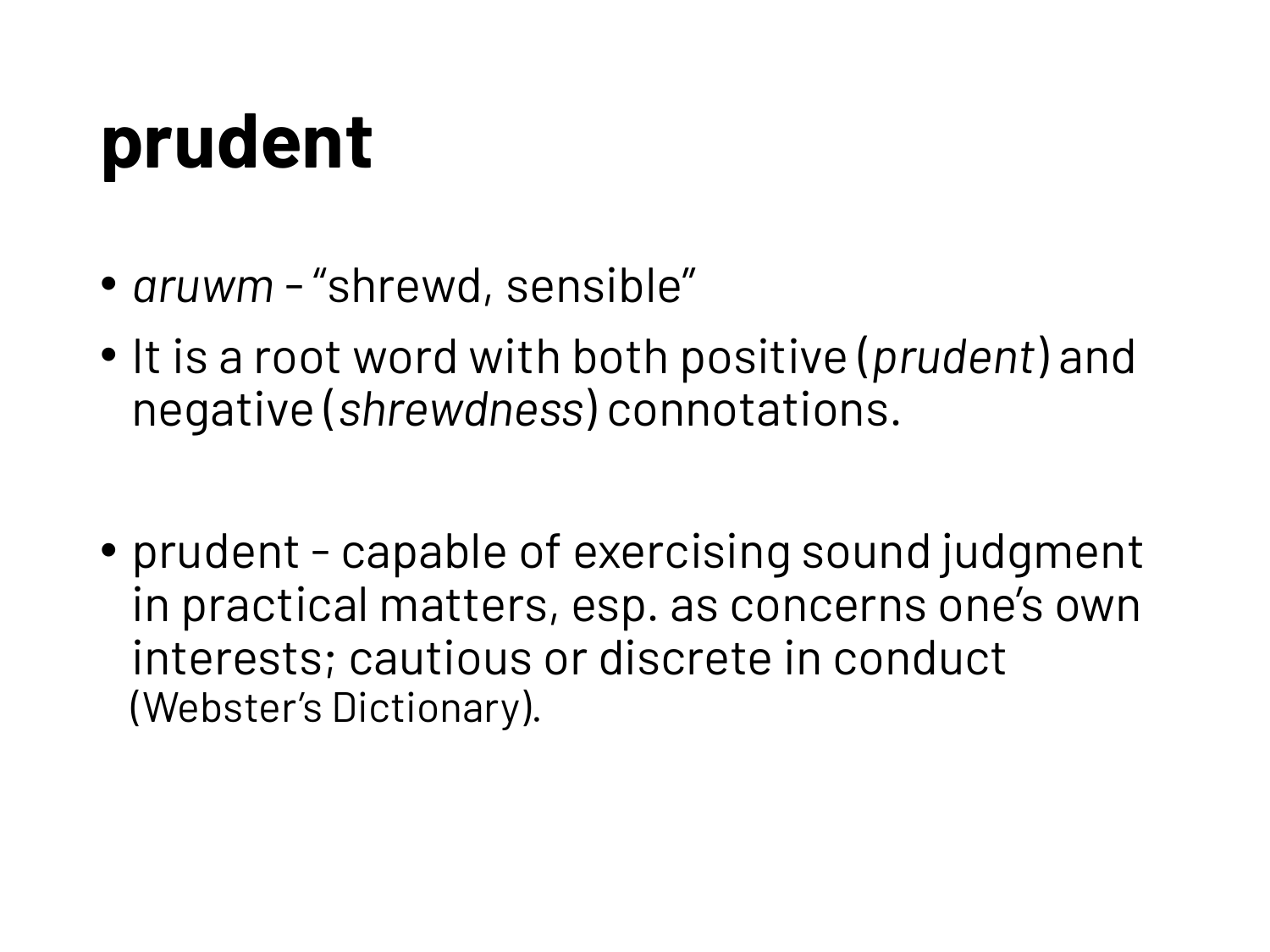

# prudent
aruwm - “shrewd, sensible”
It is a root word with both positive (prudent) and negative (shrewdness) connotations.

prudent - capable of exercising sound judgment in practical matters, esp. as concerns one’s own interests; cautious or discrete in conduct (Webster’s Dictionary).